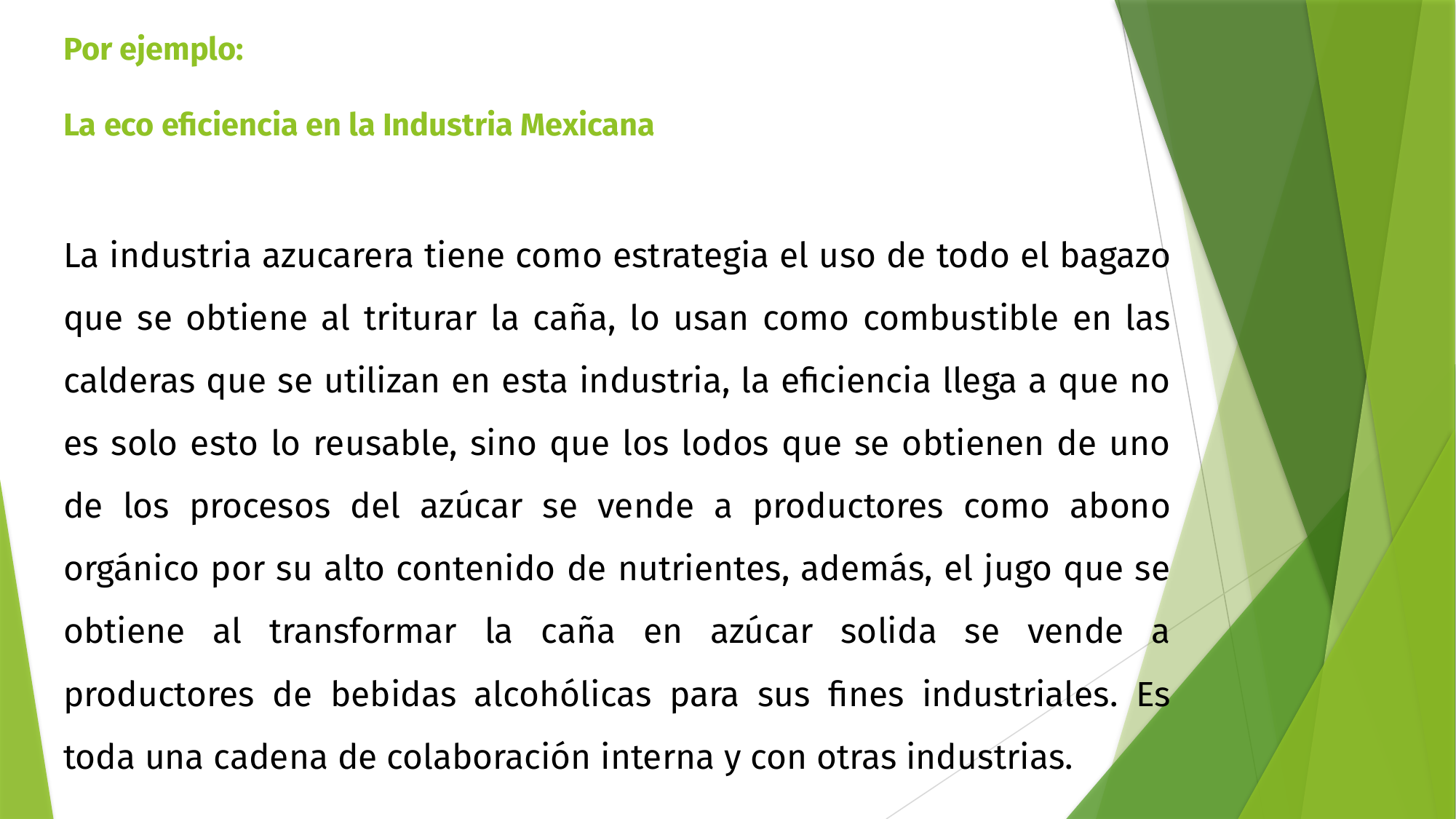

# Por ejemplo: La eco eficiencia en la Industria Mexicana
La industria azucarera tiene como estrategia el uso de todo el bagazo que se obtiene al triturar la caña, lo usan como combustible en las calderas que se utilizan en esta industria, la eficiencia llega a que no es solo esto lo reusable, sino que los lodos que se obtienen de uno de los procesos del azúcar se vende a productores como abono orgánico por su alto contenido de nutrientes, además, el jugo que se obtiene al transformar la caña en azúcar solida se vende a productores de bebidas alcohólicas para sus fines industriales. Es toda una cadena de colaboración interna y con otras industrias.